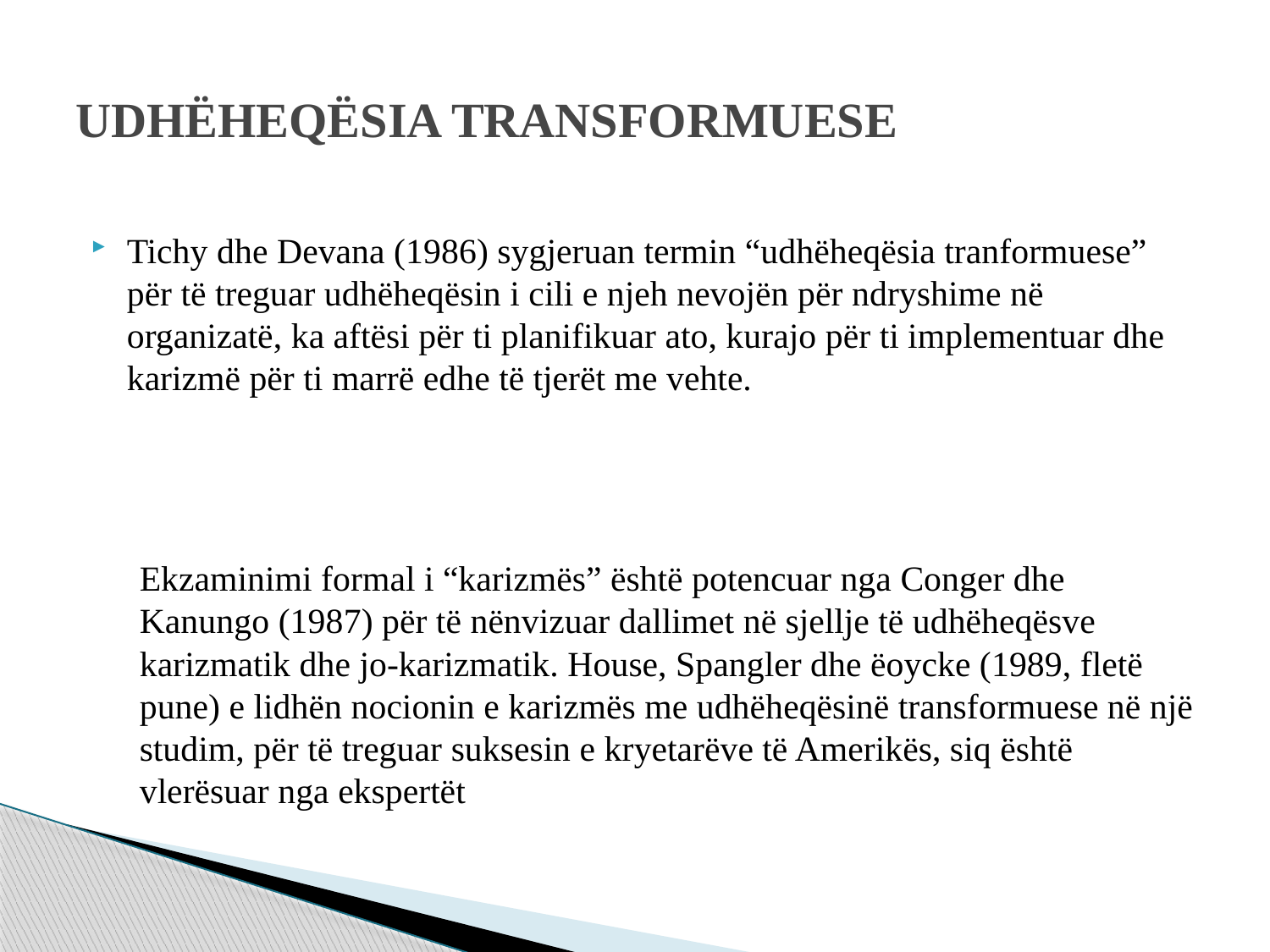

# UDHËHEQËSIA TRANSFORMUESE
Tichy dhe Devana (1986) sygjeruan termin “udhëheqësia tranformuese” për të treguar udhëheqësin i cili e njeh nevojën për ndryshime në organizatë, ka aftësi për ti planifikuar ato, kurajo për ti implementuar dhe karizmë për ti marrë edhe të tjerët me vehte.
Ekzaminimi formal i “karizmës” është potencuar nga Conger dhe Kanungo (1987) për të nënvizuar dallimet në sjellje të udhëheqësve karizmatik dhe jo-karizmatik. House, Spangler dhe ëoycke (1989, fletë pune) e lidhën nocionin e karizmës me udhëheqësinë transformuese në një studim, për të treguar suksesin e kryetarëve të Amerikës, siq është vlerësuar nga ekspertët